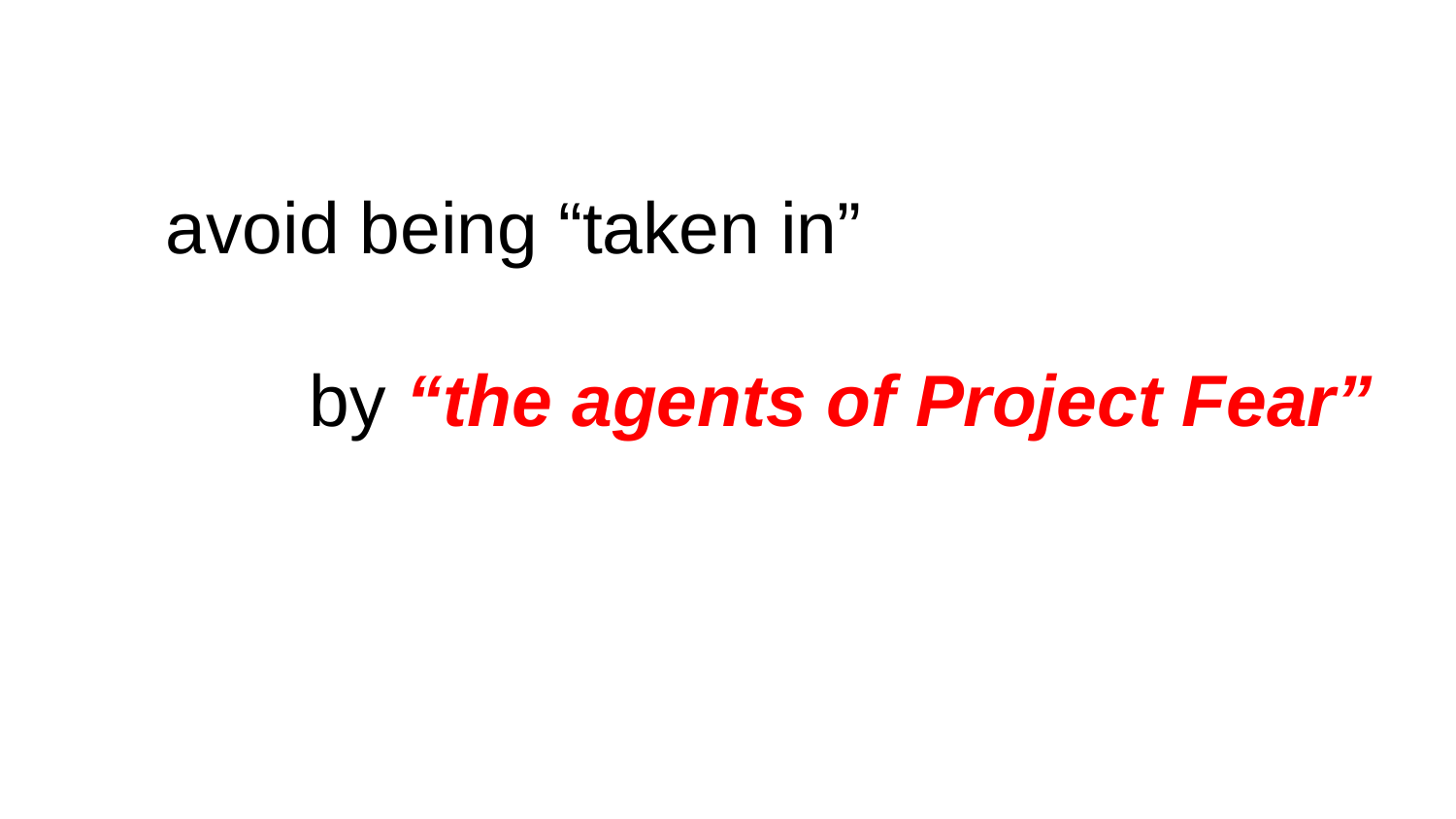

# avoid being “taken in”
by “the agents of Project Fear”